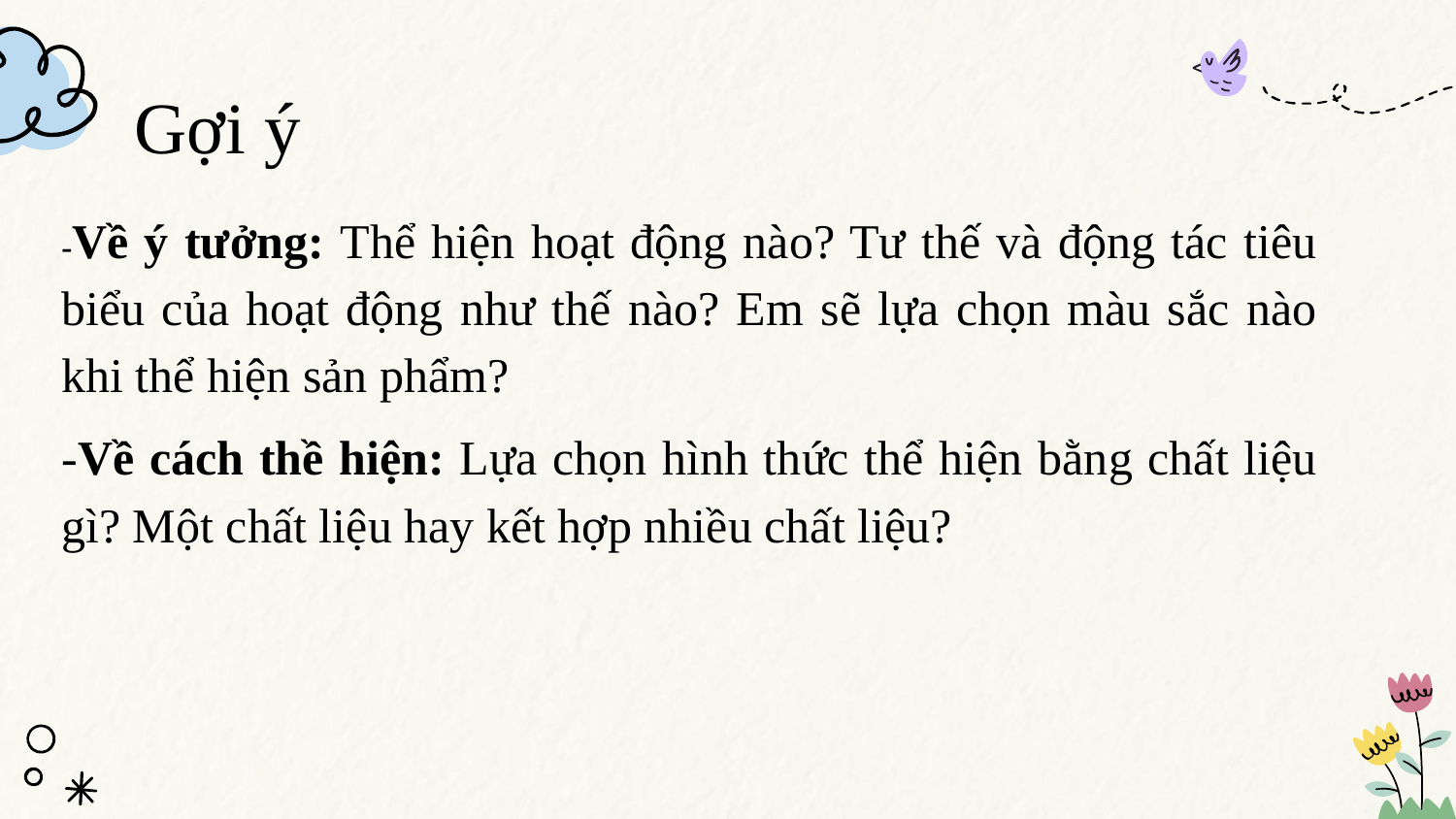

# Gợi ý
-Về ý tưởng: Thể hiện hoạt động nào? Tư thế và động tác tiêu biểu của hoạt động như thế nào? Em sẽ lựa chọn màu sắc nào khi thể hiện sản phẩm?
-Về cách thề hiện: Lựa chọn hình thức thể hiện bằng chất liệu gì? Một chất liệu hay kết hợp nhiều chất liệu?